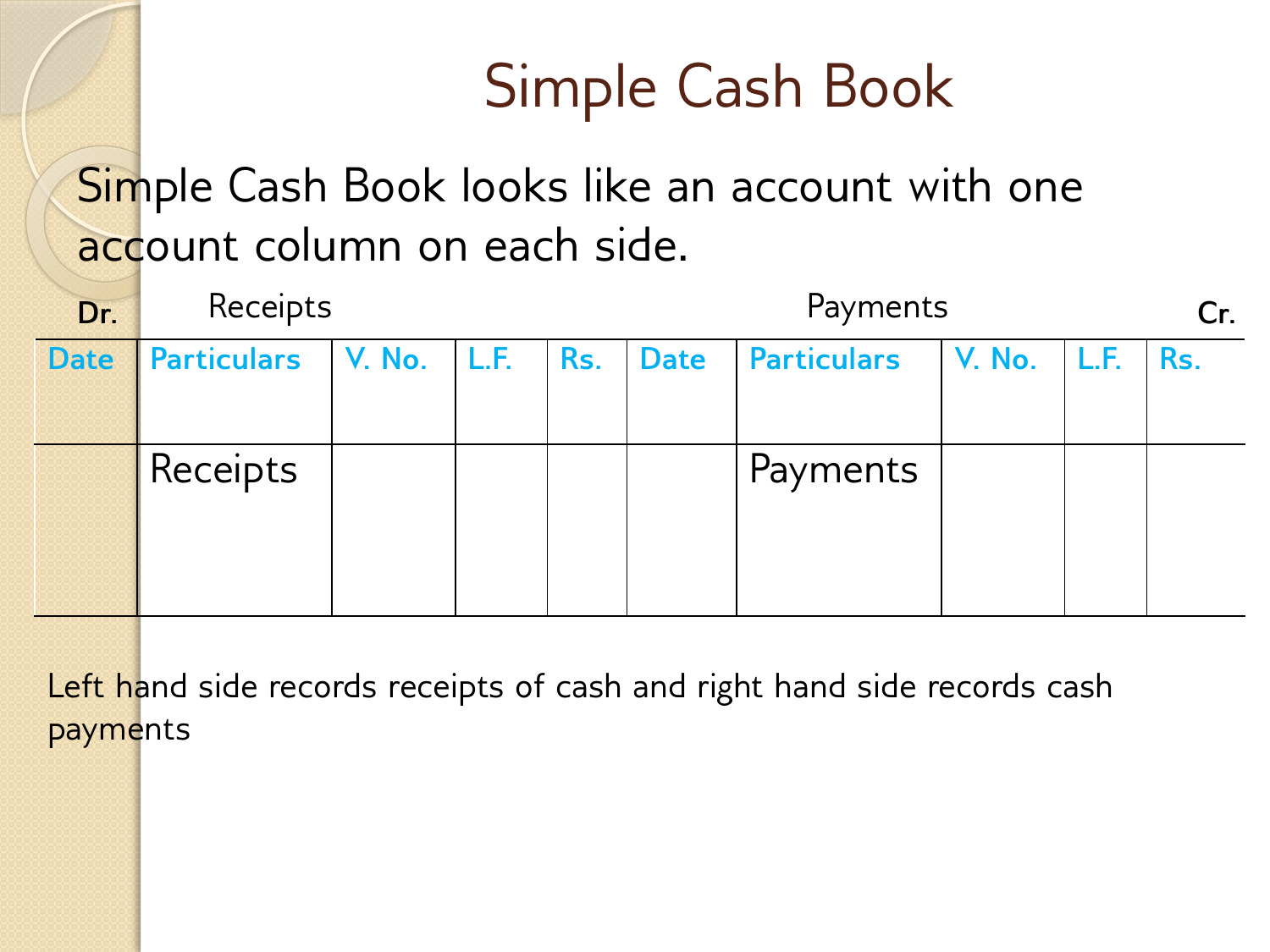

# Simple Cash Book
Simple Cash Book looks like an account with one account column on each side.
Receipts
Payments
Dr.

Cr.
| Date | Particulars | V. No. | L.F. | Rs. | Date | Particulars | V. No. | L.F. | Rs. |
| --- | --- | --- | --- | --- | --- | --- | --- | --- | --- |
|  | Receipts |  |  |  |  | Payments |  |  |  |
Left hand side records receipts of cash and right hand side records cash payments